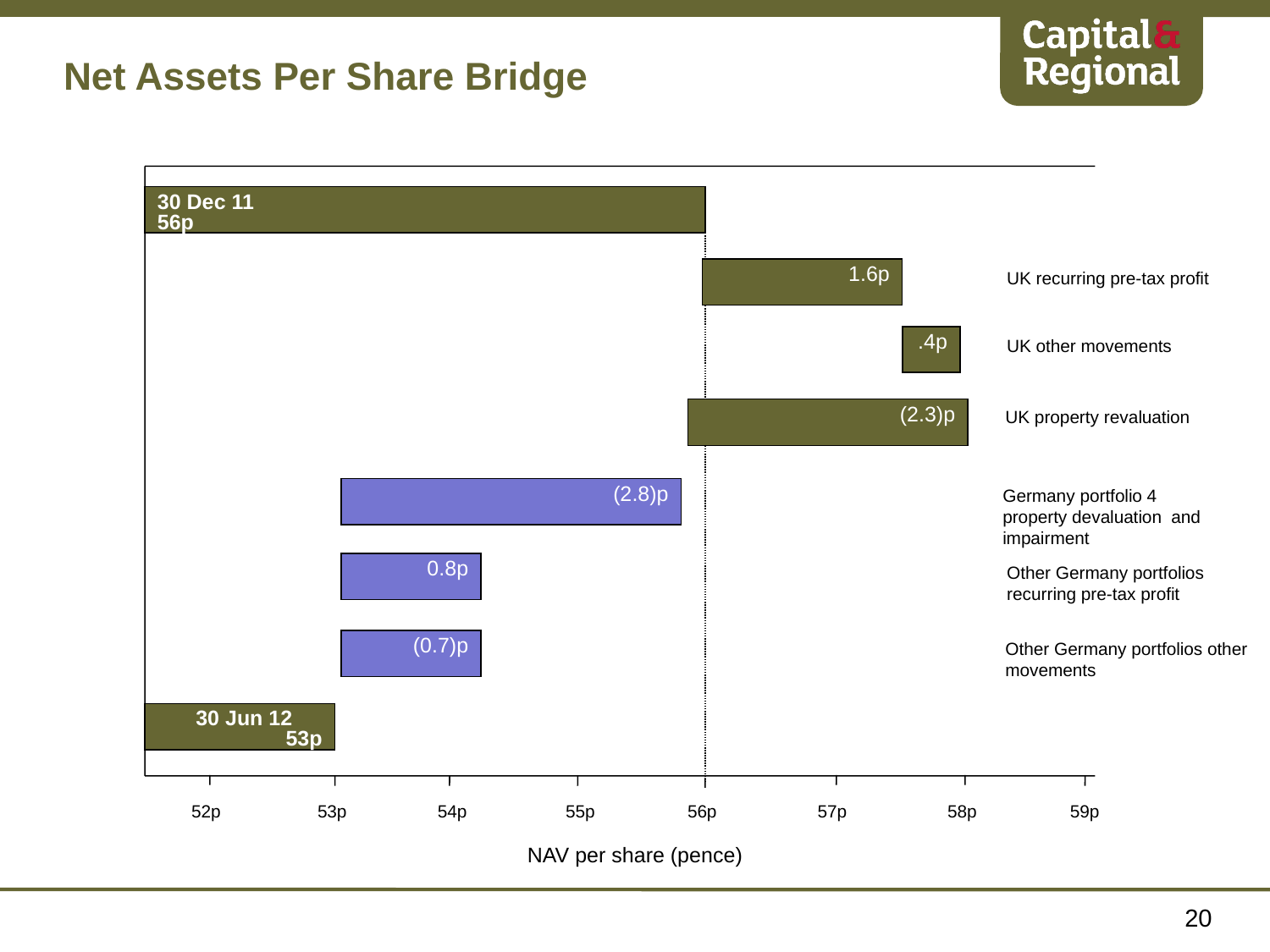

30 Dec 11                                                                     56p
# Net Assets Per Share Bridge
UK recurring pre-tax profit

1.6p
UK other movements
UK property revaluation
(2.3)p
.4p
(2.8)p
Germany portfolio 4 property devaluation  and impairment
Other Germany portfolios recurring pre-tax profit
0.8p
Other Germany portfolios other movements
(0.7)p
30 Jun 12      53p
NAV per share (pence)

53p
54p
55p
52p
56p
57p
58p
59p
20